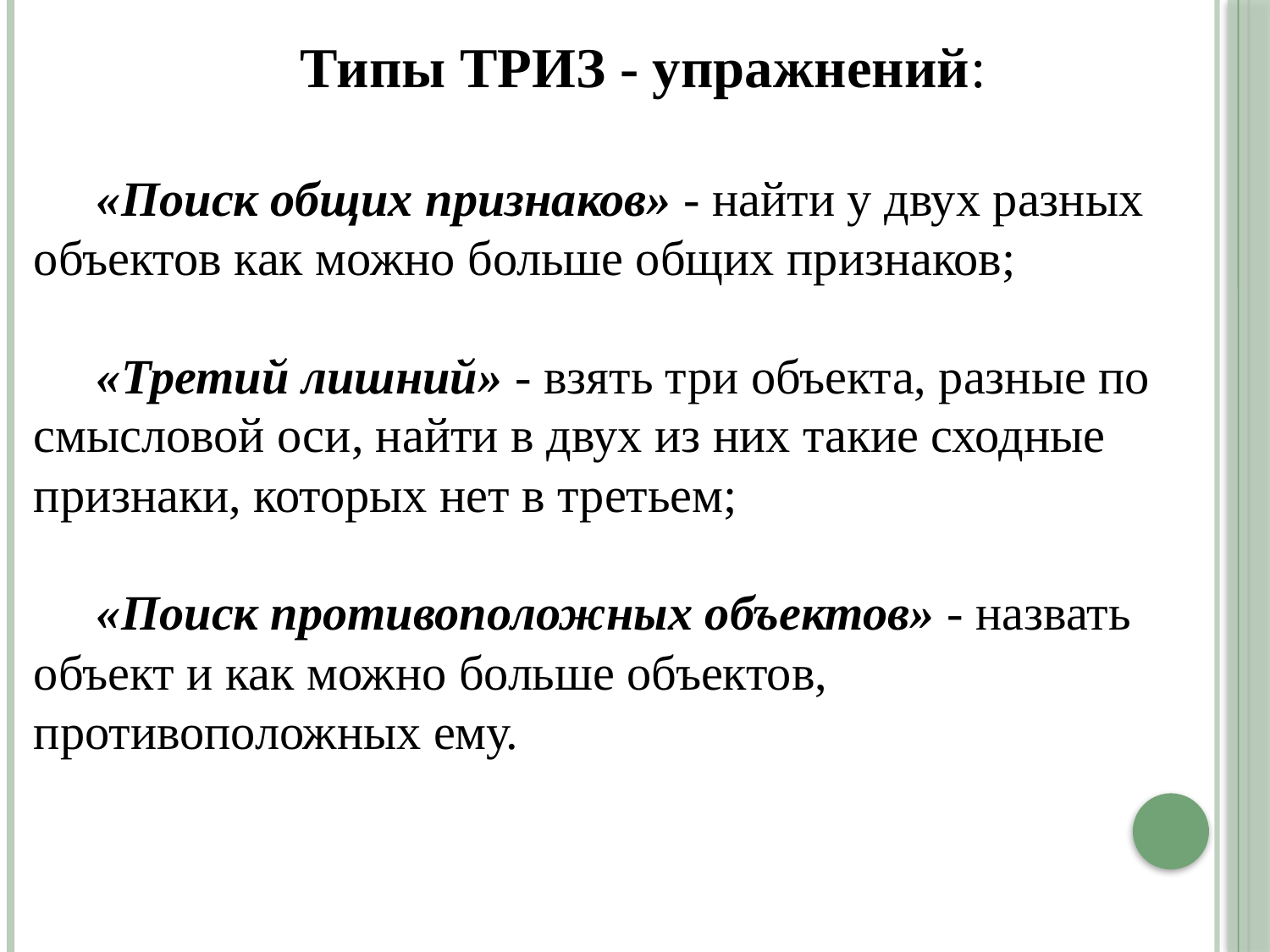

Типы ТРИЗ - упражнений:

«Поиск общих признаков» - найти у двух разных объектов как можно больше общих признаков;

«Третий лишний» - взять три объекта, разные по смысловой оси, найти в двух из них такие сходные признаки, которых нет в третьем;

«Поиск противоположных объектов» - назвать объект и как можно больше объектов, противоположных ему.